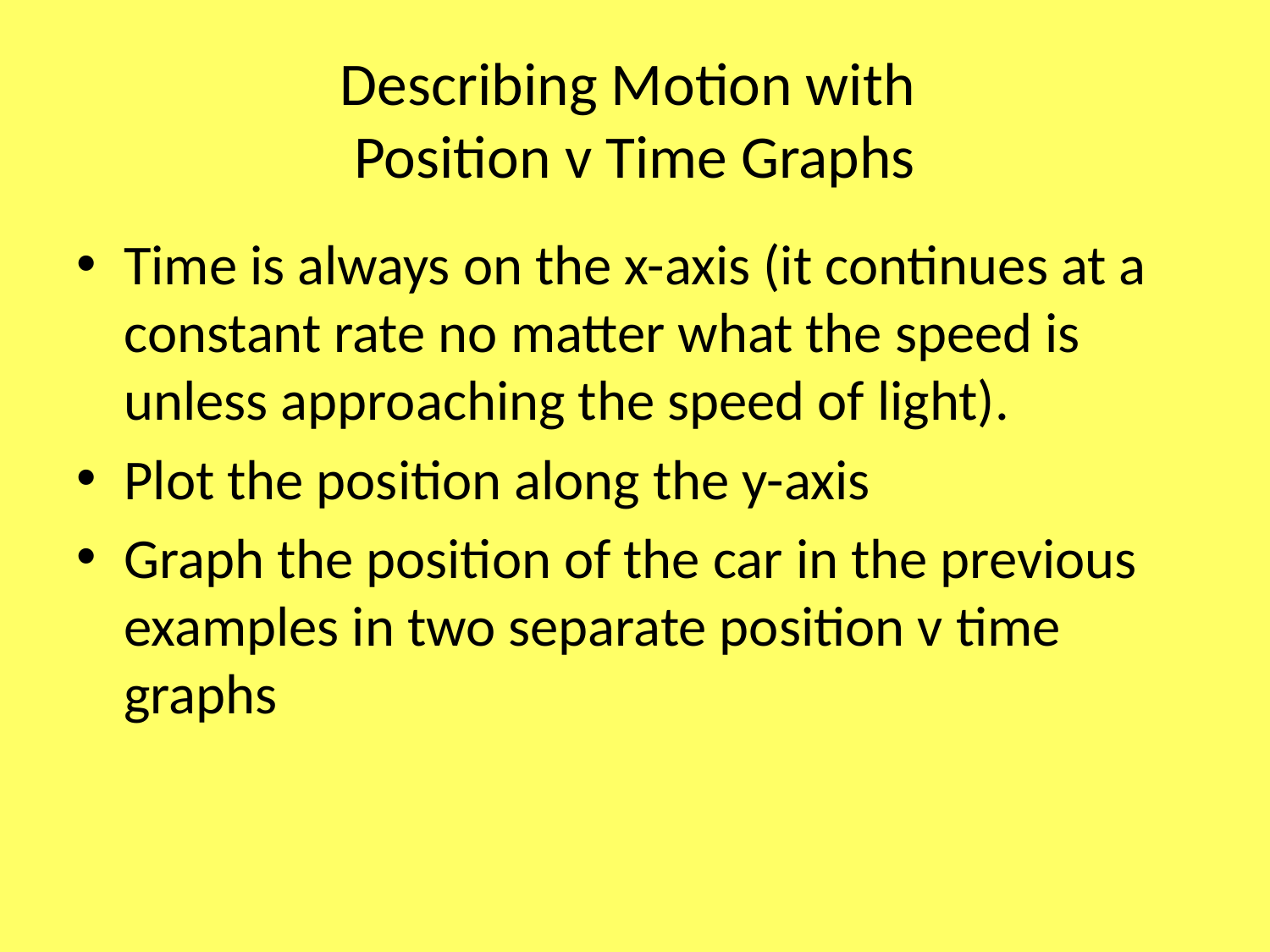

# Describing Motion with Position v Time Graphs
Time is always on the x-axis (it continues at a constant rate no matter what the speed is unless approaching the speed of light).
Plot the position along the y-axis
Graph the position of the car in the previous examples in two separate position v time graphs